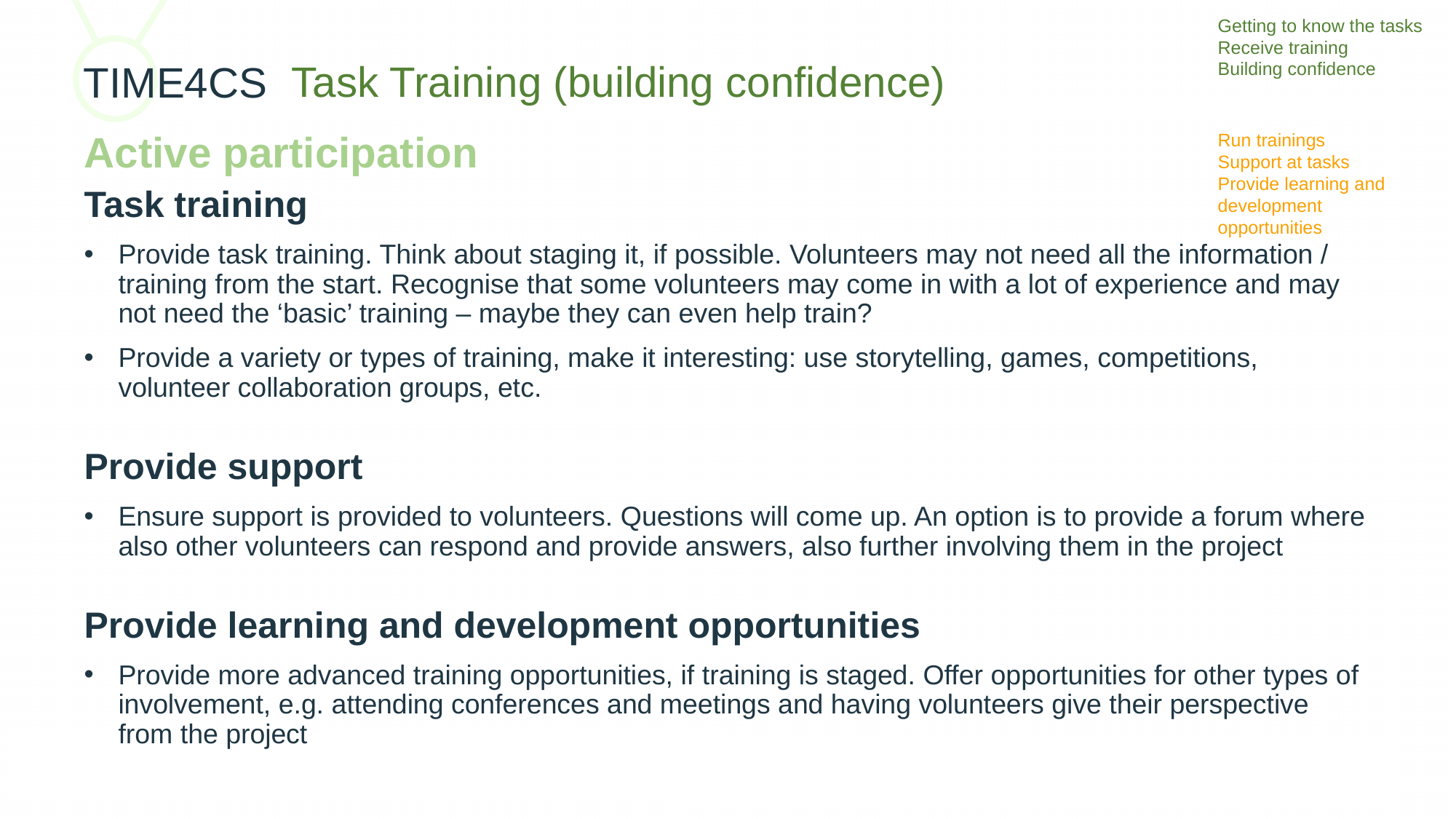

Getting to know the tasks
Receive training
Building confidence
Task Training (building confidence)
Run trainings
Support at tasks
Provide learning and development opportunities

Active participation
Task training
Provide task training. Think about staging it, if possible. Volunteers may not need all the information / training from the start. Recognise that some volunteers may come in with a lot of experience and may not need the ‘basic’ training – maybe they can even help train?
Provide a variety or types of training, make it interesting: use storytelling, games, competitions, volunteer collaboration groups, etc.

Provide support
Ensure support is provided to volunteers. Questions will come up. An option is to provide a forum where also other volunteers can respond and provide answers, also further involving them in the project

Provide learning and development opportunities
Provide more advanced training opportunities, if training is staged. Offer opportunities for other types of involvement, e.g. attending conferences and meetings and having volunteers give their perspective from the project